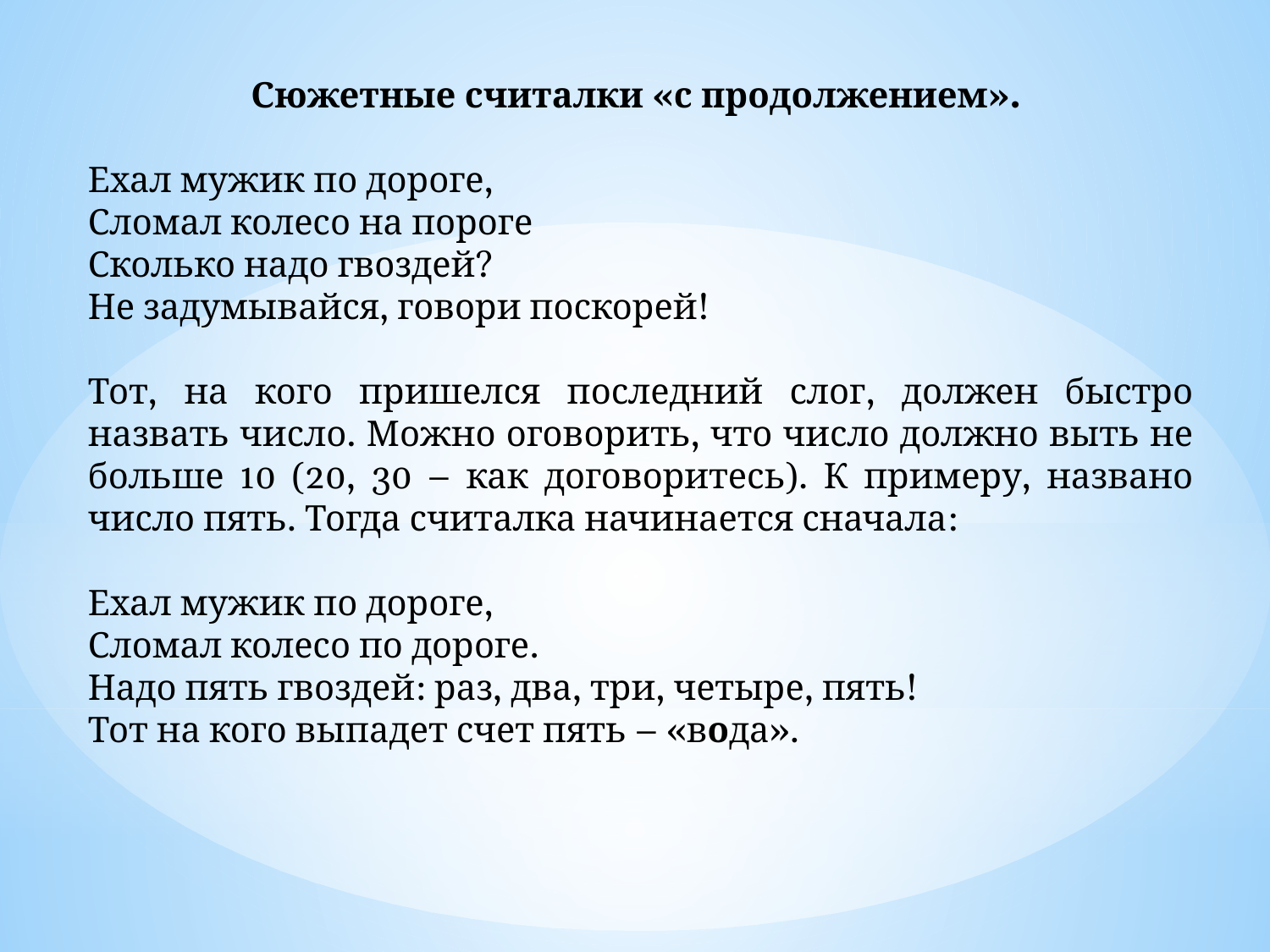

Сюжетные считалки «с продолжением».

Ехал мужик по дороге,
Сломал колесо на пороге
Сколько надо гвоздей?
Не задумывайся, говори поскорей!

Тот, на кого пришелся последний слог, должен быстро назвать число. Можно оговорить, что число должно выть не больше 10 (20, 30 – как договоритесь). К примеру, названо число пять. Тогда считалка начинается сначала:

Ехал мужик по дороге,
Сломал колесо по дороге.
Надо пять гвоздей: раз, два, три, четыре, пять!
Тот на кого выпадет счет пять – «вода».